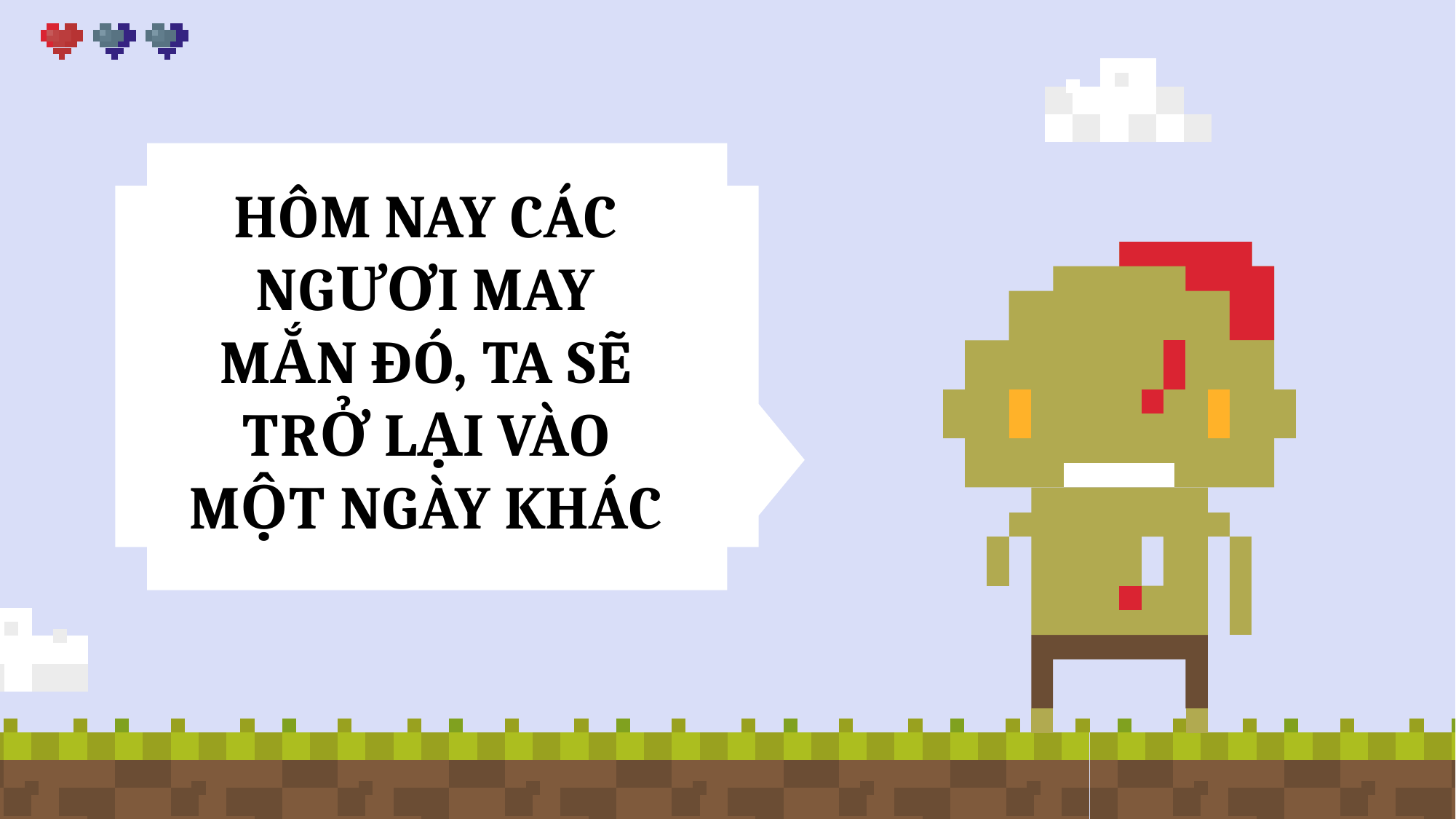

HÔM NAY CÁC NGƯƠI MAY MẮN ĐÓ, TA SẼ TRỞ LẠI VÀO MỘT NGÀY KHÁC